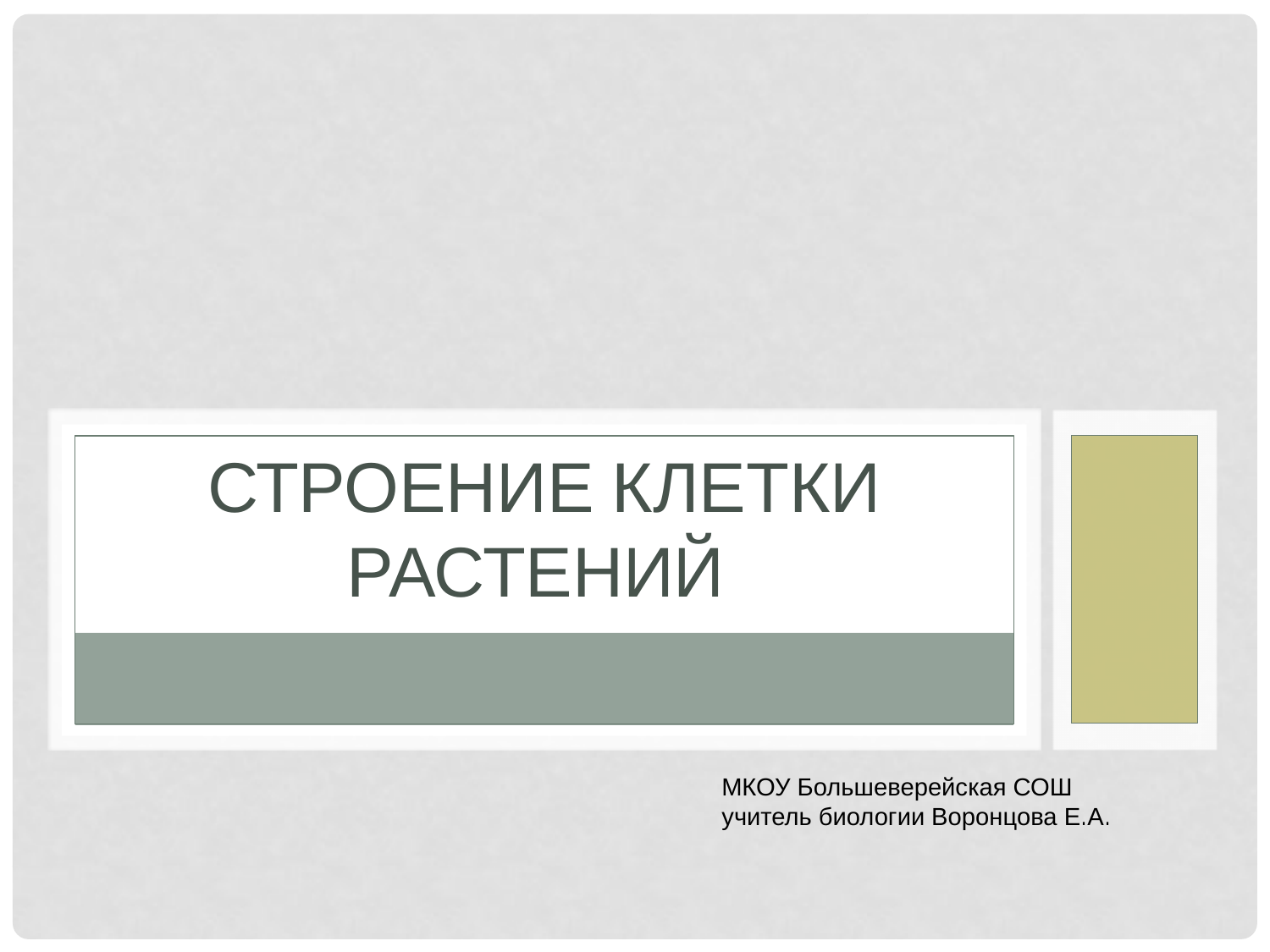

# Строение клетки растений
МКОУ Большеверейская СОШ
учитель биологии Воронцова Е.А.